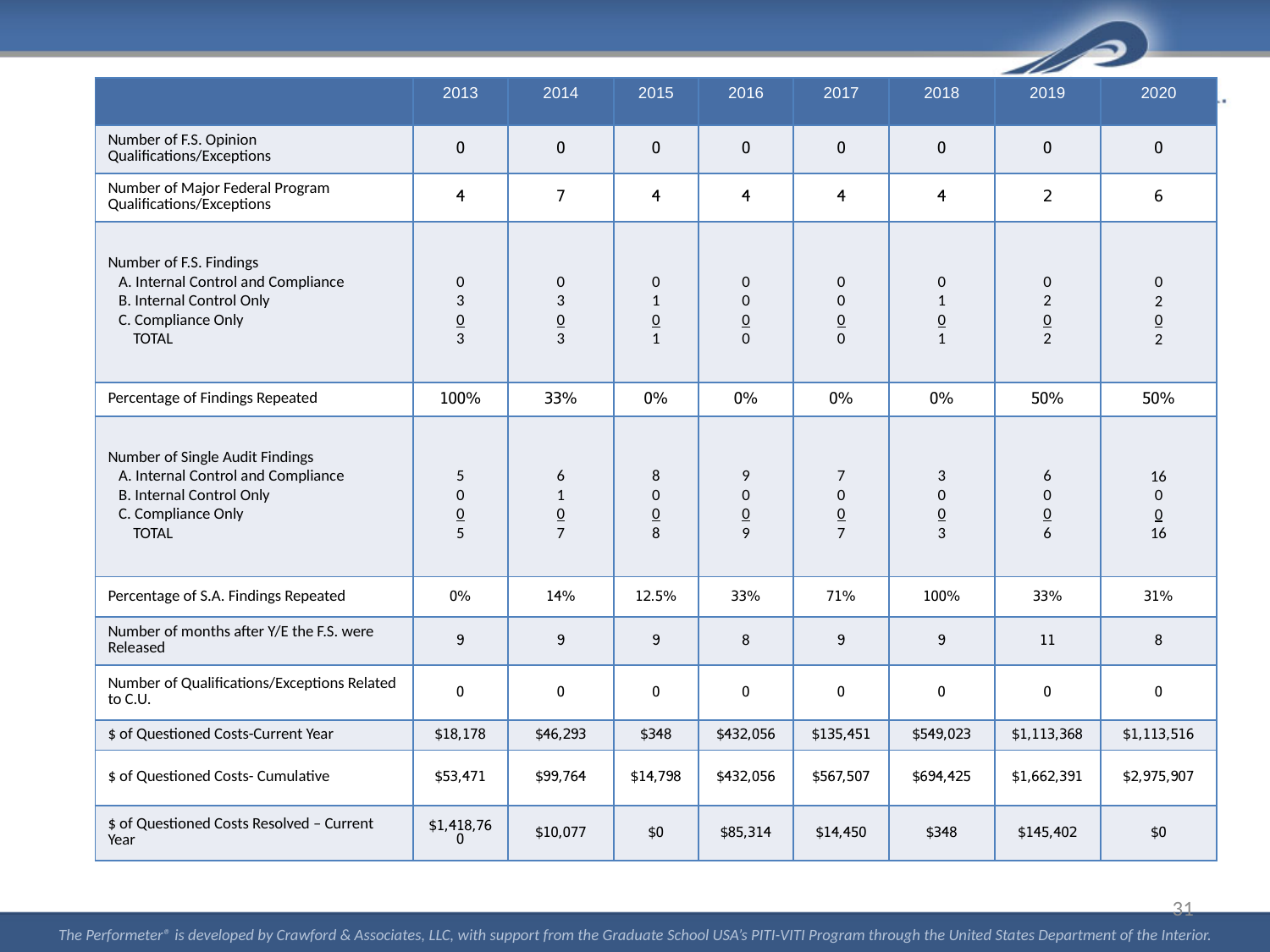

|  | 2013 | 2014 | 2015 | 2016 | 2017 | 2018 | 2019 | 2020 |
| --- | --- | --- | --- | --- | --- | --- | --- | --- |
| Number of F.S. Opinion Qualifications/Exceptions | 0 | 0 | 0 | 0 | 0 | 0 | 0 | 0 |
| Number of Major Federal Program Qualifications/Exceptions | 4 | 7 | 4 | 4 | 4 | 4 | 2 | 6 |
| Number of F.S. Findings A. Internal Control and Compliance B. Internal Control Only C. Compliance Only TOTAL | 0 3 0 3 | 0 3 0 3 | 0 1 0 1 | 0 0 0 0 | 0 0 0 0 | 0 1 0 1 | 0 2 0 2 | 0 2 0 2 |
| Percentage of Findings Repeated | 100% | 33% | 0% | 0% | 0% | 0% | 50% | 50% |
| Number of Single Audit Findings A. Internal Control and Compliance B. Internal Control Only C. Compliance Only TOTAL | 5 0 0 5 | 6 1 0 7 | 8 0 0 8 | 9 0 0 9 | 7 0 0 7 | 3 0 0 3 | 6 0 0 6 | 16 0 0 16 |
| Percentage of S.A. Findings Repeated | 0% | 14% | 12.5% | 33% | 71% | 100% | 33% | 31% |
| Number of months after Y/E the F.S. were Released | 9 | 9 | 9 | 8 | 9 | 9 | 11 | 8 |
| Number of Qualifications/Exceptions Related to C.U. | 0 | 0 | 0 | 0 | 0 | 0 | 0 | 0 |
| $ of Questioned Costs-Current Year | $18,178 | $46,293 | $348 | $432,056 | $135,451 | $549,023 | $1,113,368 | $1,113,516 |
| $ of Questioned Costs- Cumulative | $53,471 | $99,764 | $14,798 | $432,056 | $567,507 | $694,425 | $1,662,391 | $2,975,907 |
| $ of Questioned Costs Resolved – Current Year | $1,418,760 | $10,077 | $0 | $85,314 | $14,450 | $348 | $145,402 | $0 |
31